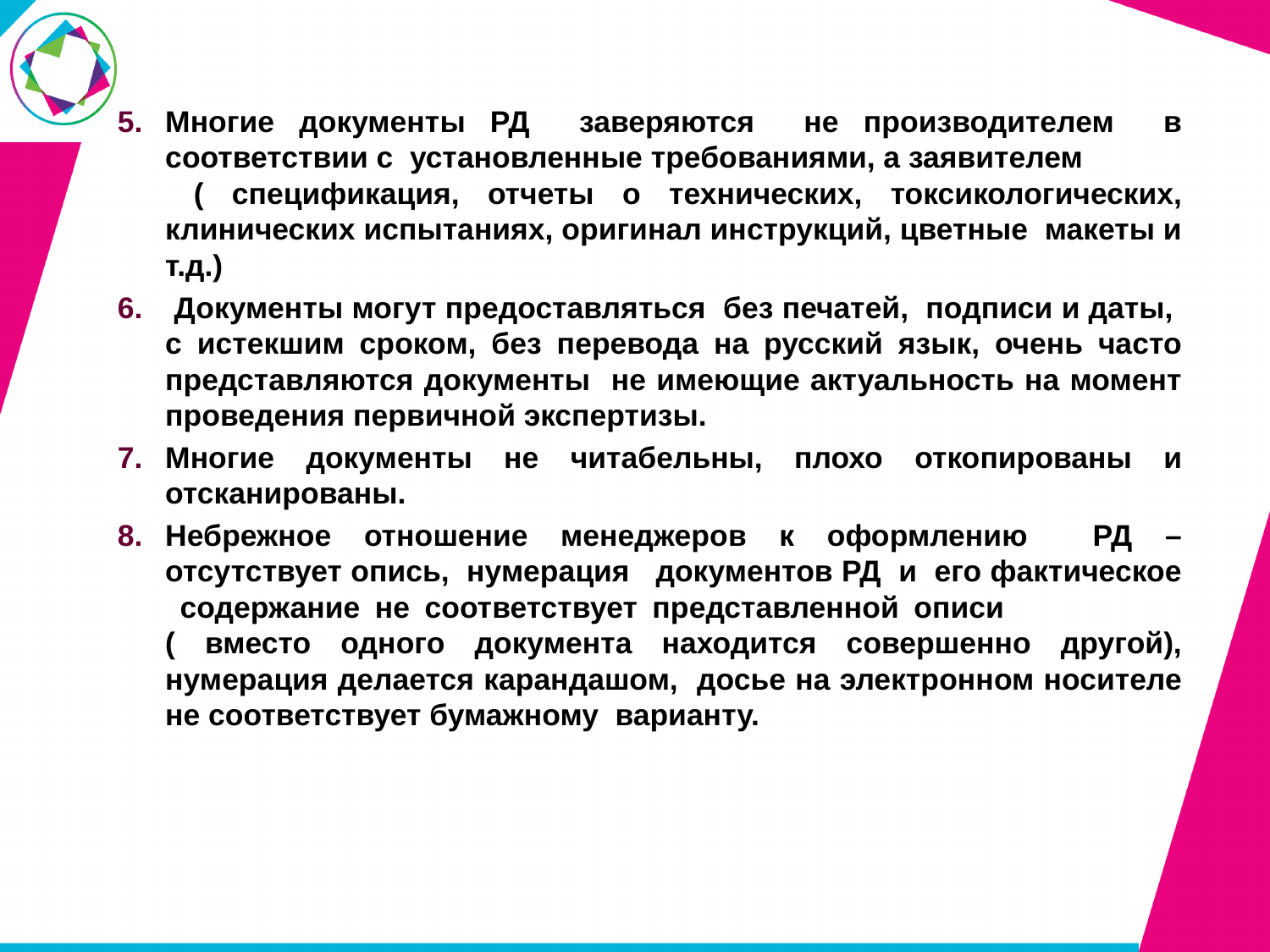

Многие документы РД  заверяются  не производителем  в соответствии с  установленные требованиями, а заявителем              ( спецификация, отчеты о технических, токсикологических, клинических испытаниях, оригинал инструкций, цветные  макеты и т.д.)
 Документы могут предоставляться  без печатей,  подписи и даты,  с истекшим сроком, без перевода на русский язык, очень часто представляются документы  не имеющие актуальность на момент проведения первичной экспертизы.
Многие документы не читабельны, плохо откопированы и отсканированы.
Небрежное отношение менеджеров к оформлению  РД – отсутствует опись,  нумерация   документов РД  и  его фактическое  содержание не соответствует представленной описи             ( вместо одного документа находится совершенно другой), нумерация делается карандашом,  досье на электронном носителе не соответствует бумажному  варианту.